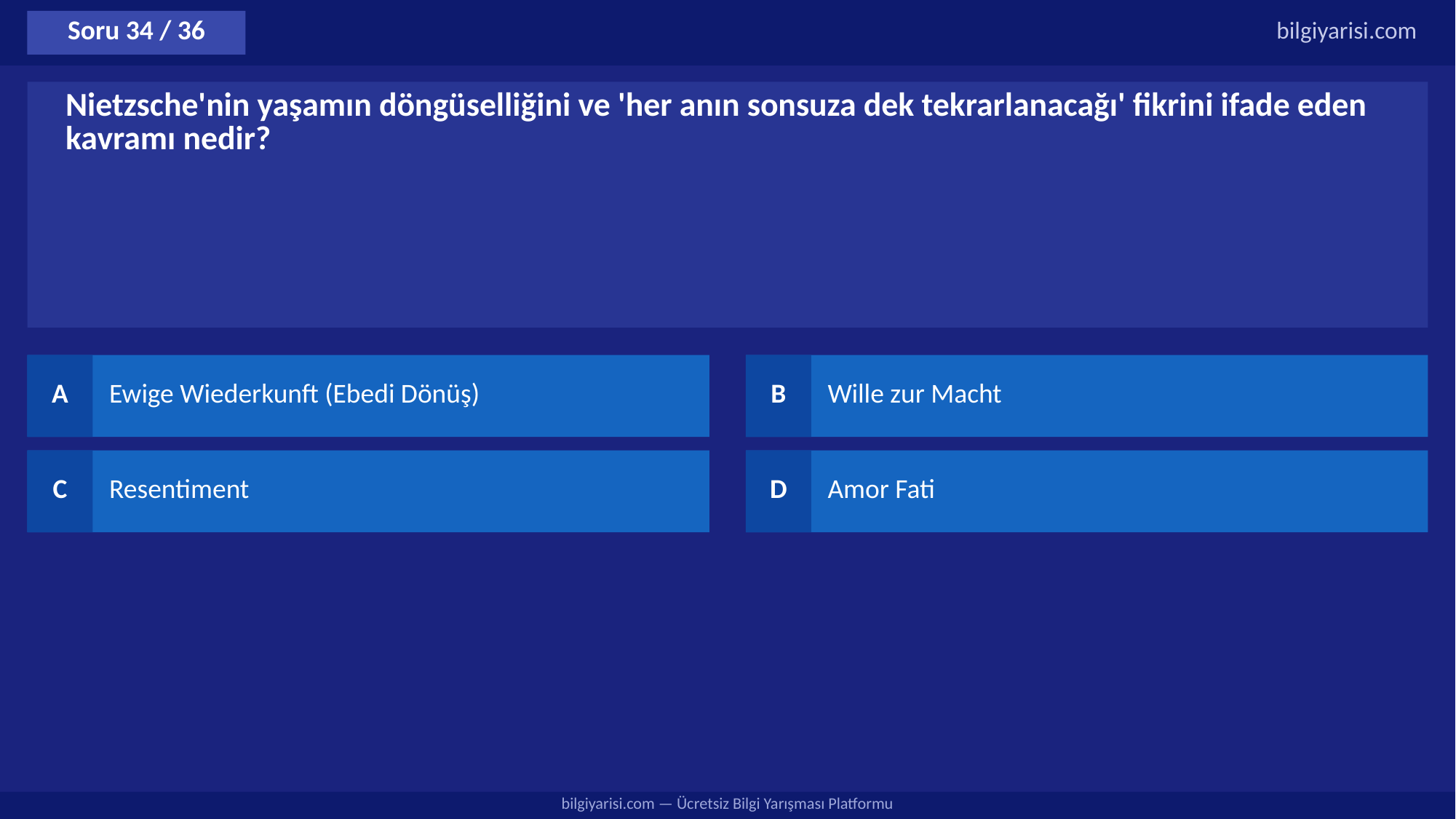

Soru 34 / 36
bilgiyarisi.com

Nietzsche'nin yaşamın döngüselliğini ve 'her anın sonsuza dek tekrarlanacağı' fikrini ifade eden kavramı nedir?

A
Ewige Wiederkunft (Ebedi Dönüş)

B
Wille zur Macht

C
Resentiment

D
Amor Fati
bilgiyarisi.com — Ücretsiz Bilgi Yarışması Platformu